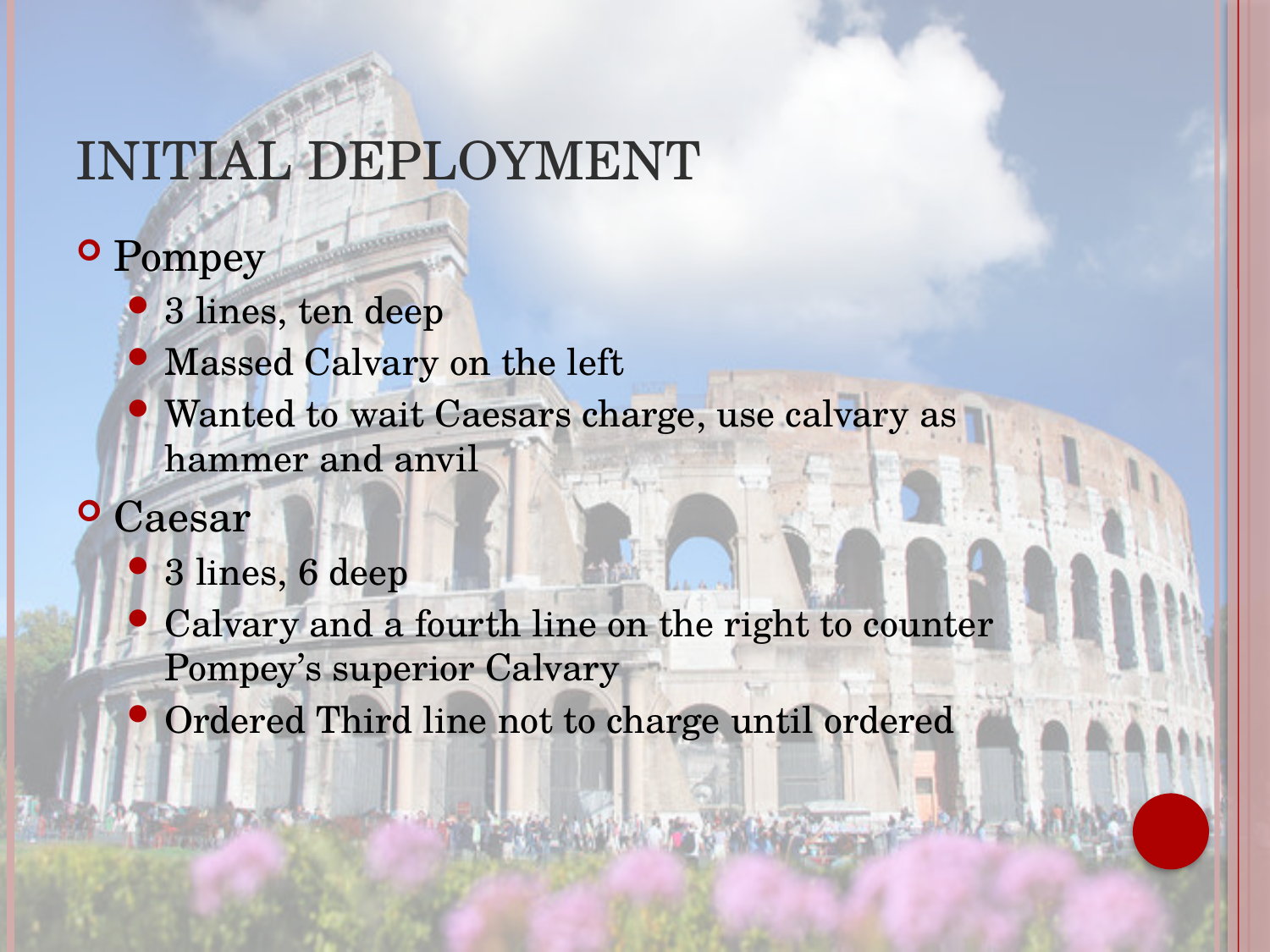

# Initial Deployment
Pompey
3 lines, ten deep
Massed Calvary on the left
Wanted to wait Caesars charge, use calvary as hammer and anvil
Caesar
3 lines, 6 deep
Calvary and a fourth line on the right to counter Pompey’s superior Calvary
Ordered Third line not to charge until ordered